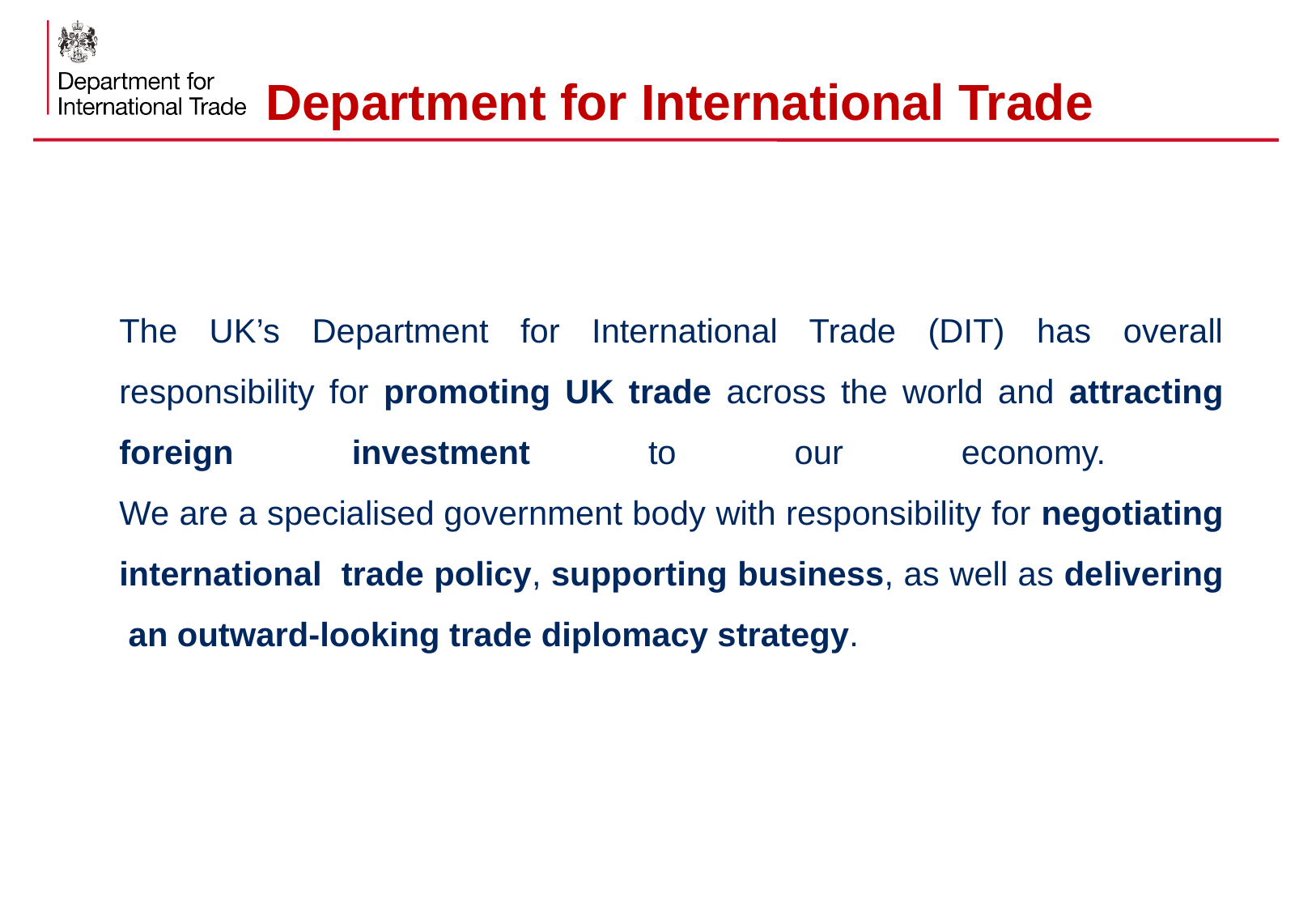

# Department for International Trade
The UK’s Department for International Trade (DIT) has overall responsibility for promoting UK trade across the world and attracting foreign investment to our economy.
We are a specialised government body with responsibility for negotiating international  trade policy, supporting business, as well as delivering  an outward-looking trade diplomacy strategy.